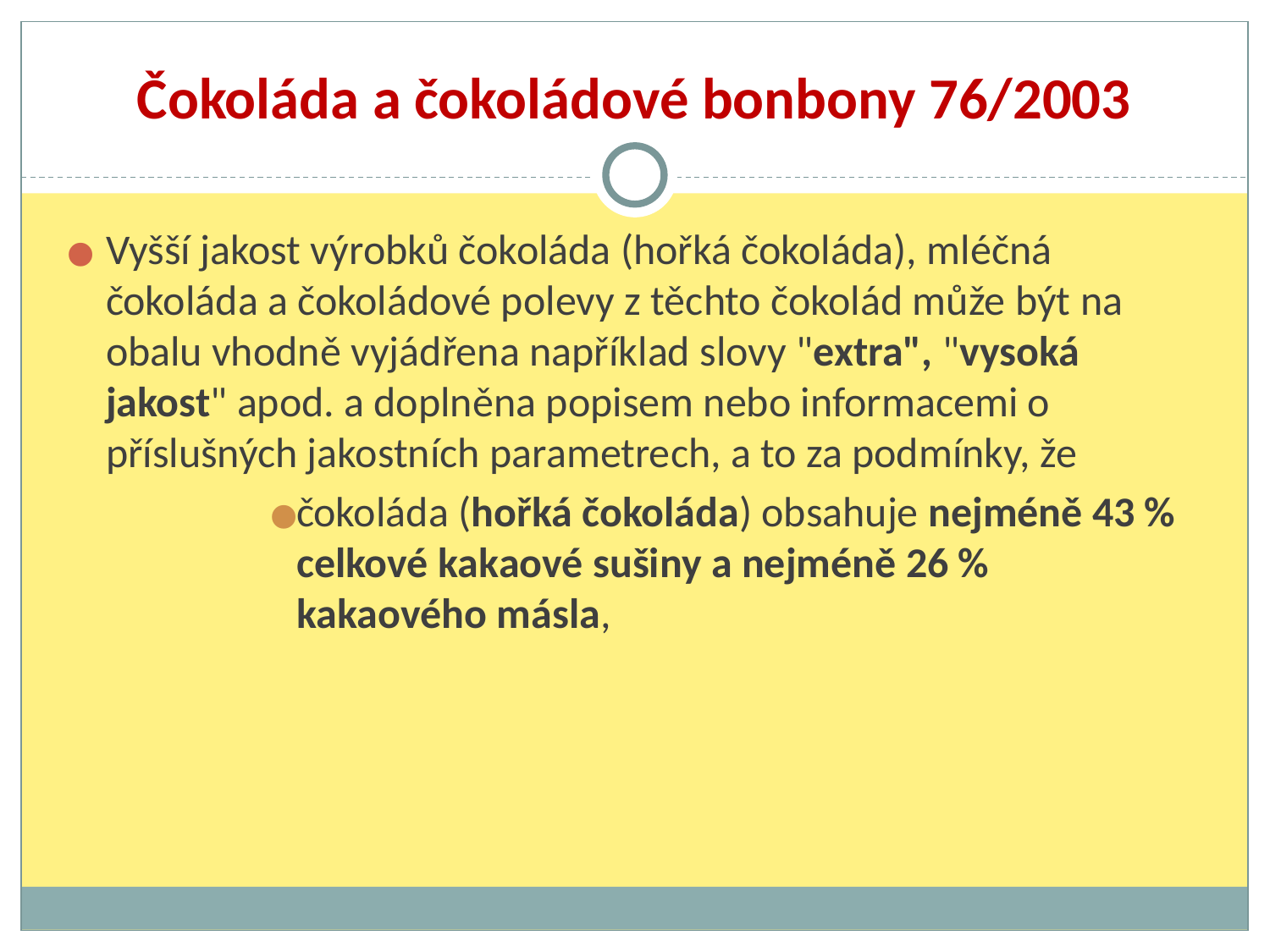

Čokoláda a čokoládové bonbony 76/2003
Vyšší jakost výrobků čokoláda (hořká čokoláda), mléčná čokoláda a čokoládové polevy z těchto čokolád může být na obalu vhodně vyjádřena například slovy "extra", "vysoká jakost" apod. a doplněna popisem nebo informacemi o příslušných jakostních parametrech, a to za podmínky, že
čokoláda (hořká čokoláda) obsahuje nejméně 43 % celkové kakaové sušiny a nejméně 26 % kakaového másla,